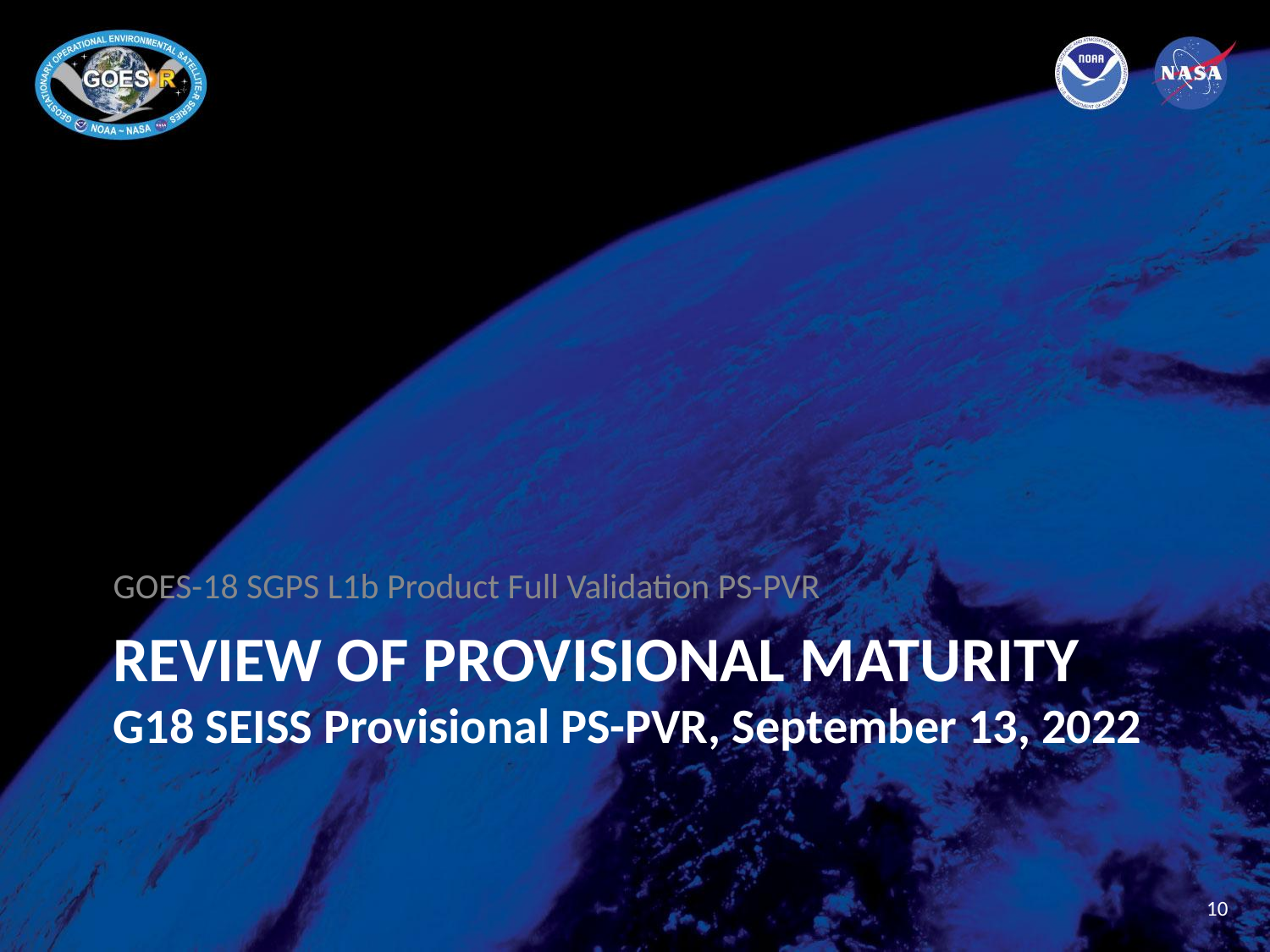

GOES-18 SGPS L1b Product Full Validation PS-PVR
# REVIEW OF PROVISIONAL MATURITY G18 SEISS Provisional PS-PVR, September 13, 2022
10